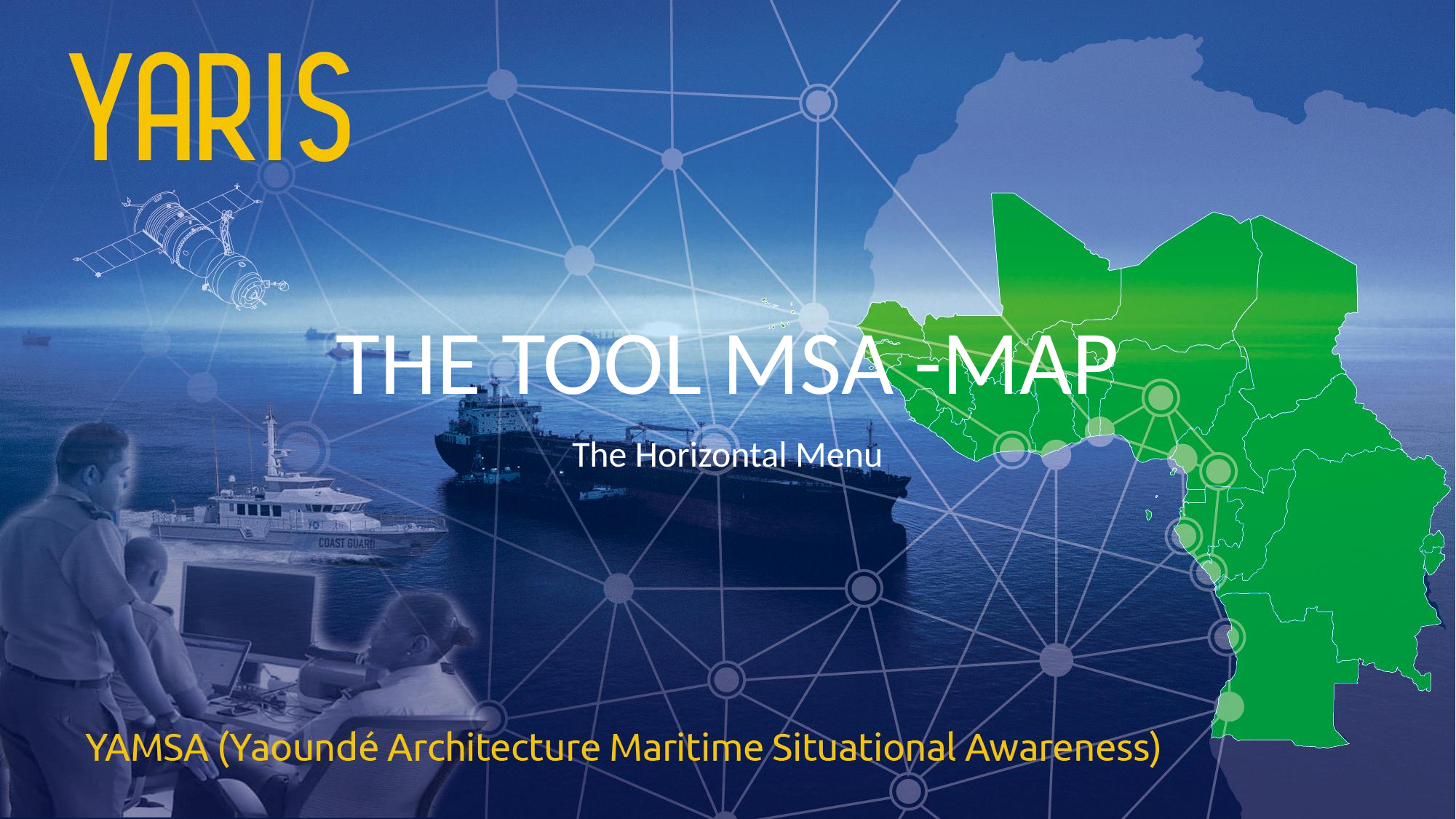

# THE TOOL MSA -MAP
The Horizontal Menu